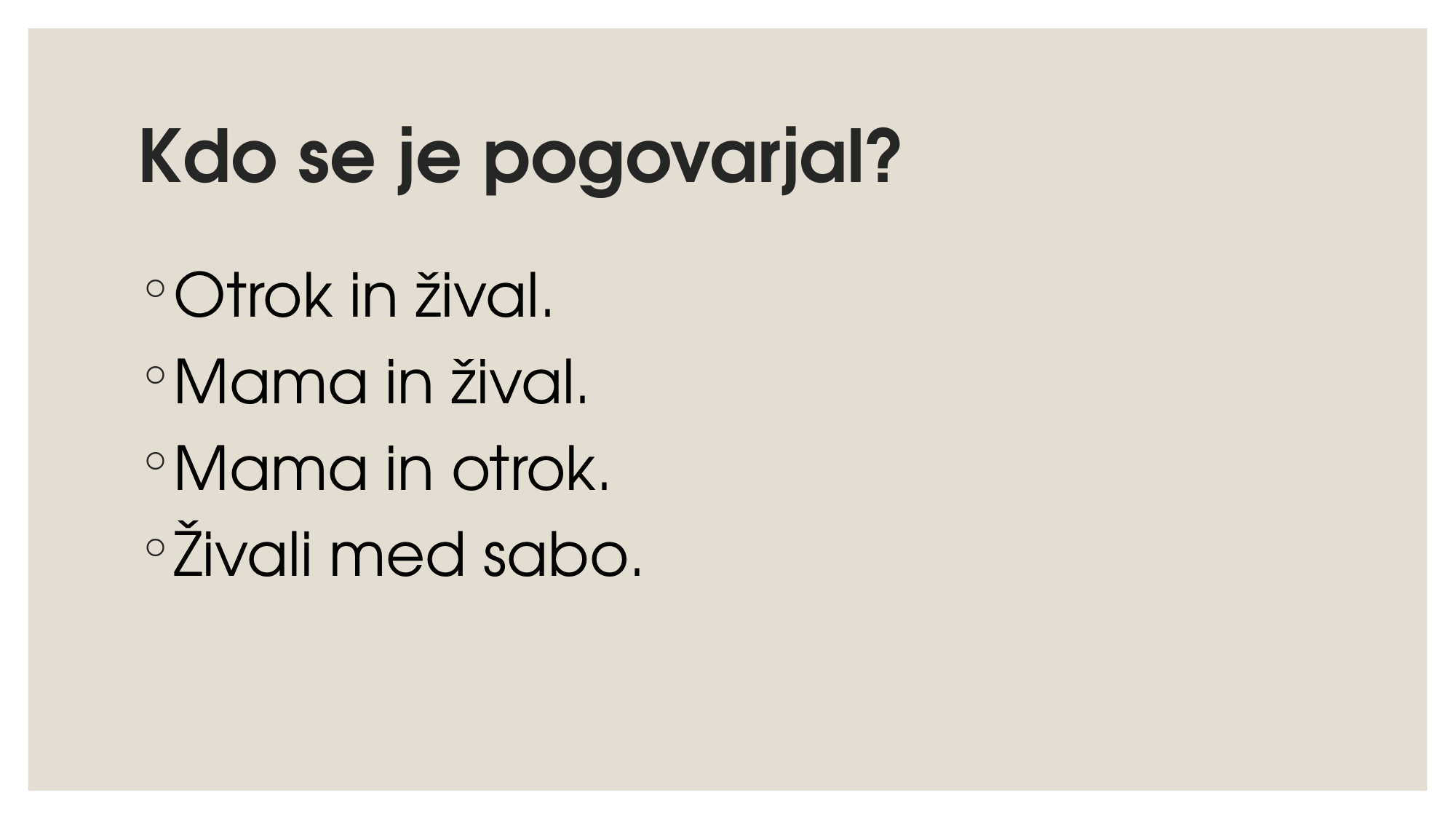

# Kdo se je pogovarjal?
Otrok in žival.
Mama in žival.
Mama in otrok.
Živali med sabo.